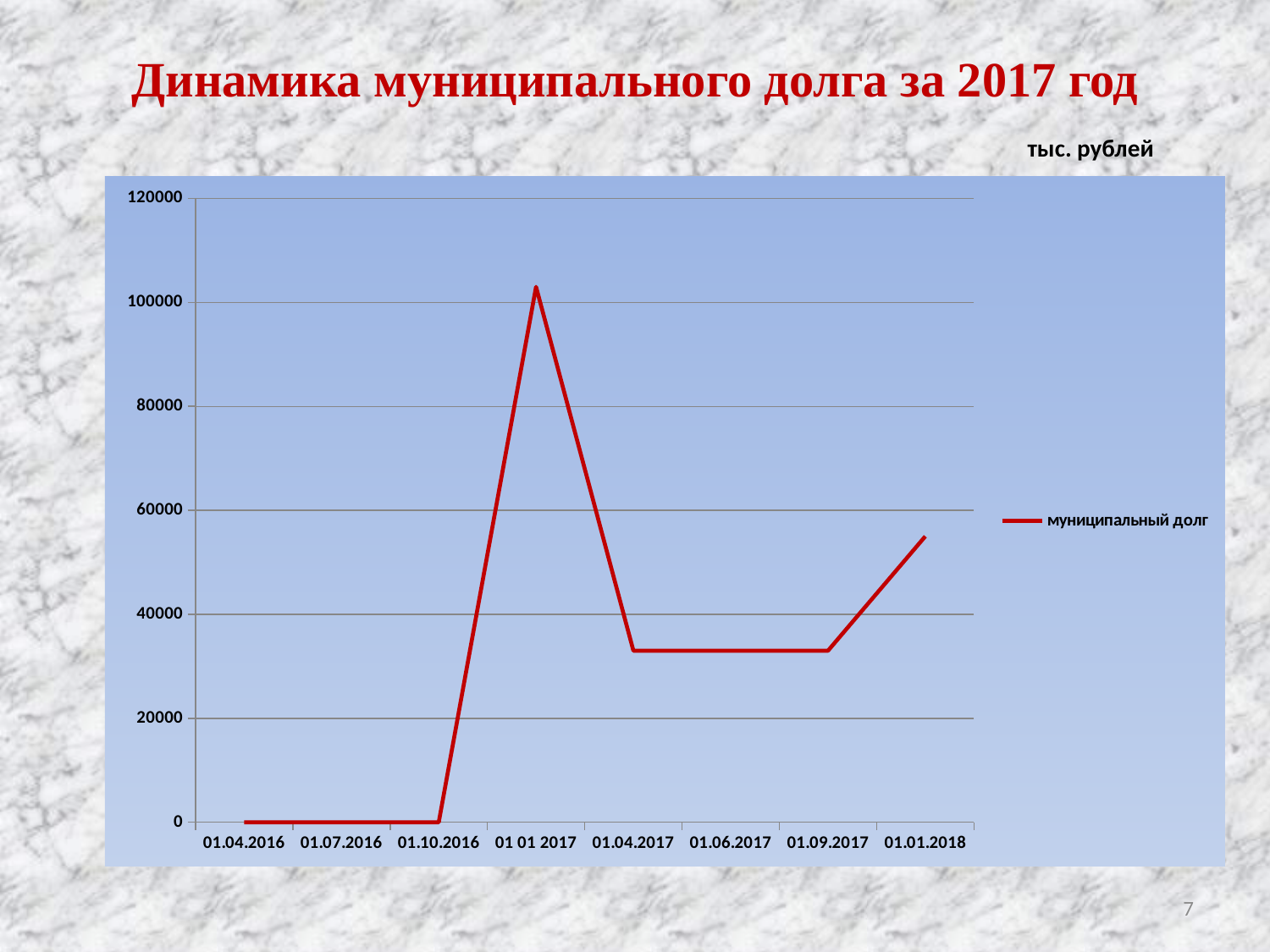

Динамика муниципального долга за 2017 год
тыс. рублей

### Chart

| Category | муниципальный долг |
|---|---|
| 01.04.2016 | 0.0 |
| 01.07.2016 | 0.0 |
| 01.10.2016 | 0.0 |
| 01 01 2017 | 103000.0 |
| 01.04.2017 | 33000.0 |
| 01.06.2017 | 33000.0 |
| 01.09.2017 | 33000.0 |
| 01.01.2018 | 55000.0 |
7